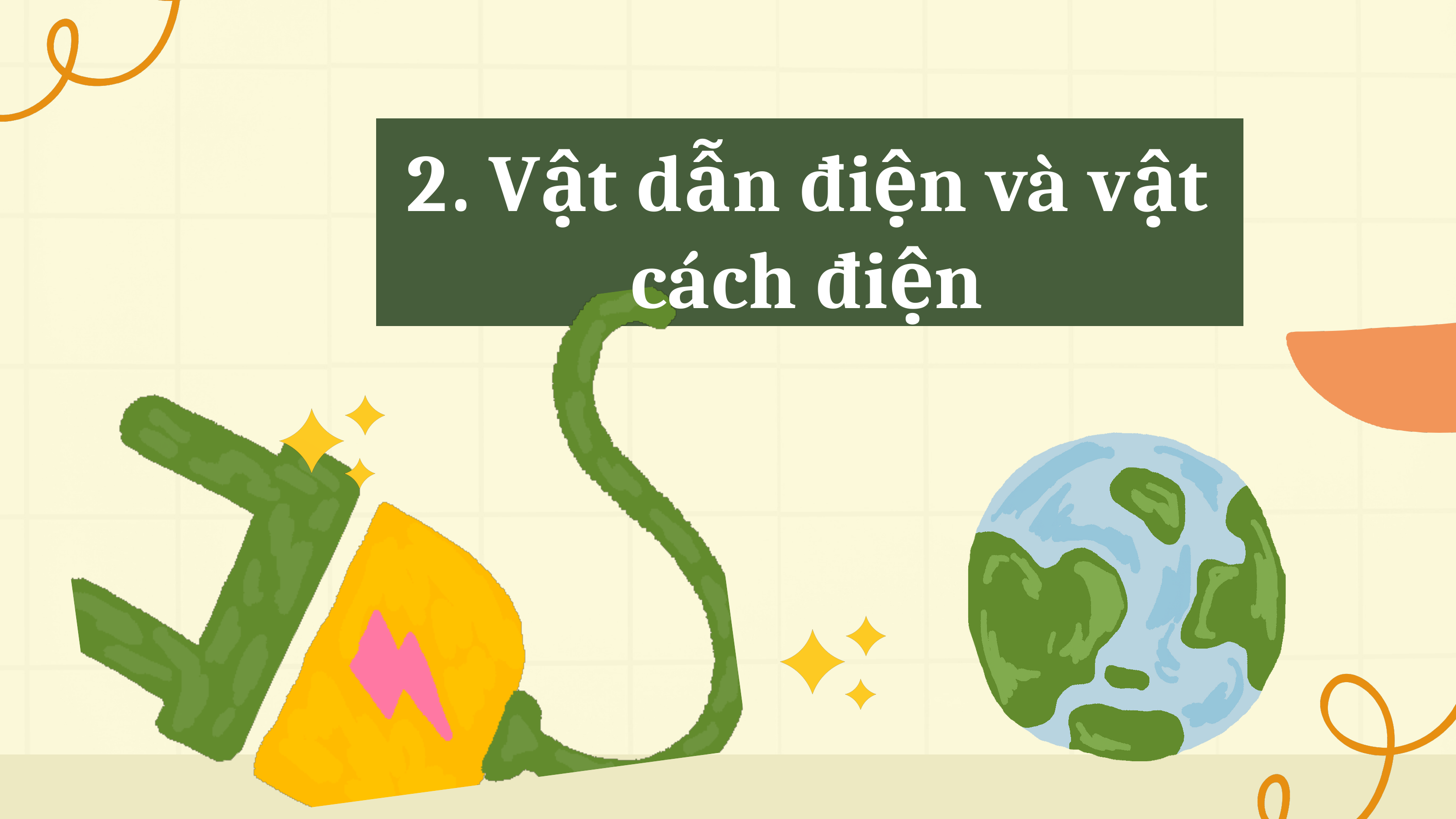

2. Vật dẫn điện và vật cách điện